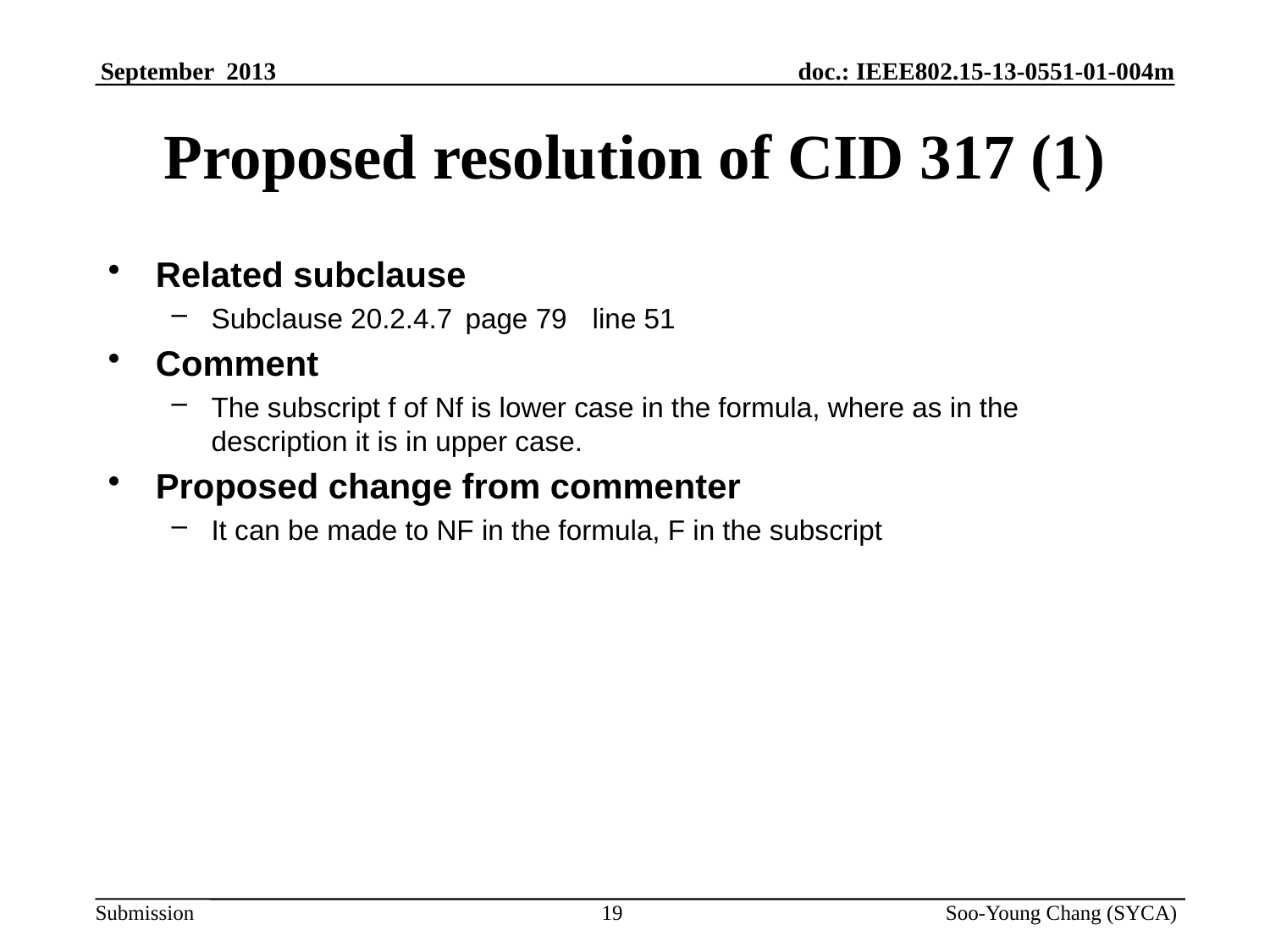

# Proposed resolution of CID 317 (1)
Related subclause
Subclause 20.2.4.7	page 79	line 51
Comment
The subscript f of Nf is lower case in the formula, where as in the description it is in upper case.
Proposed change from commenter
It can be made to NF in the formula, F in the subscript